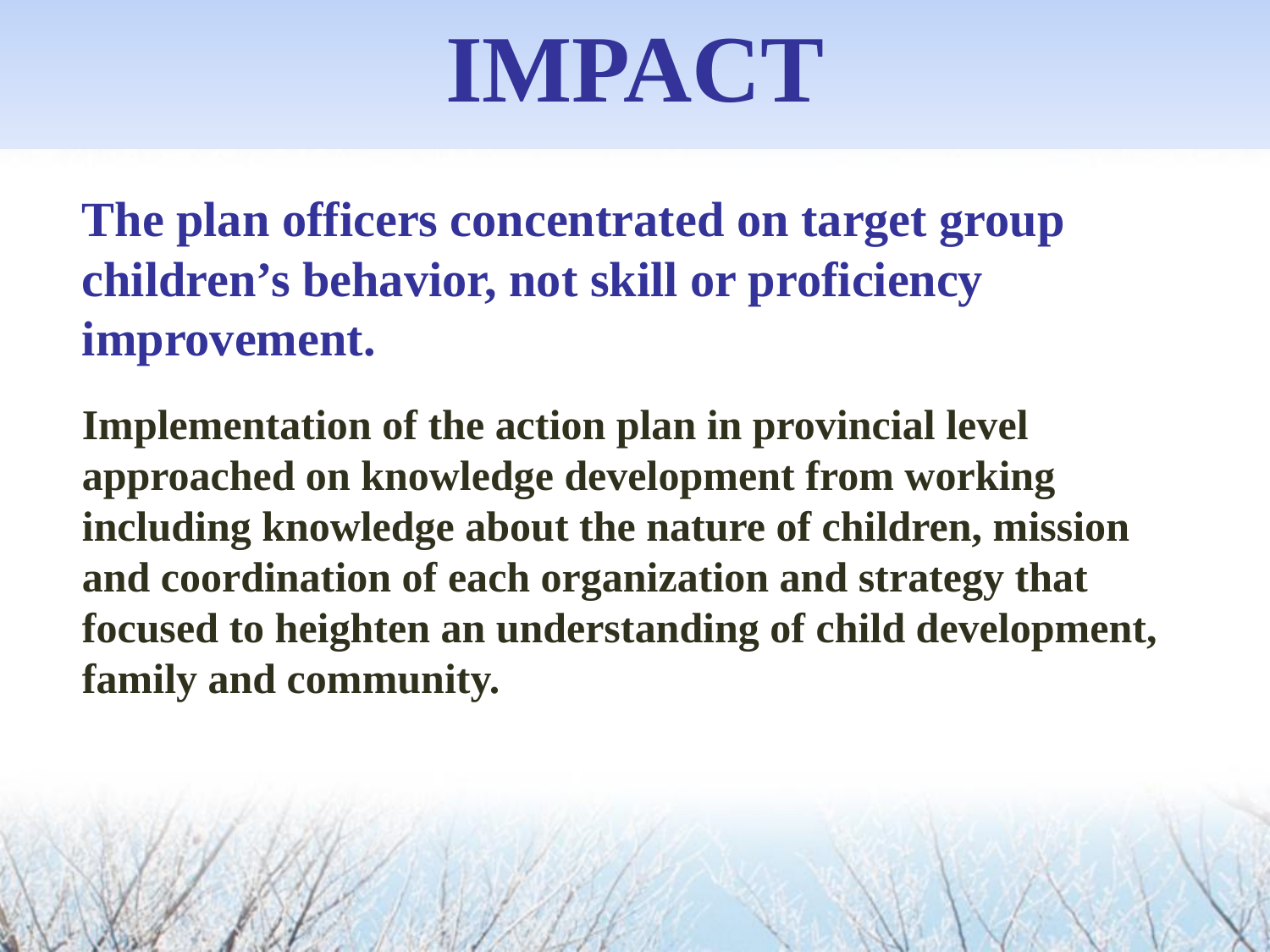

# impact
The plan officers concentrated on target group children’s behavior, not skill or proficiency improvement.
Implementation of the action plan in provincial level approached on knowledge development from working including knowledge about the nature of children, mission and coordination of each organization and strategy that focused to heighten an understanding of child development, family and community.